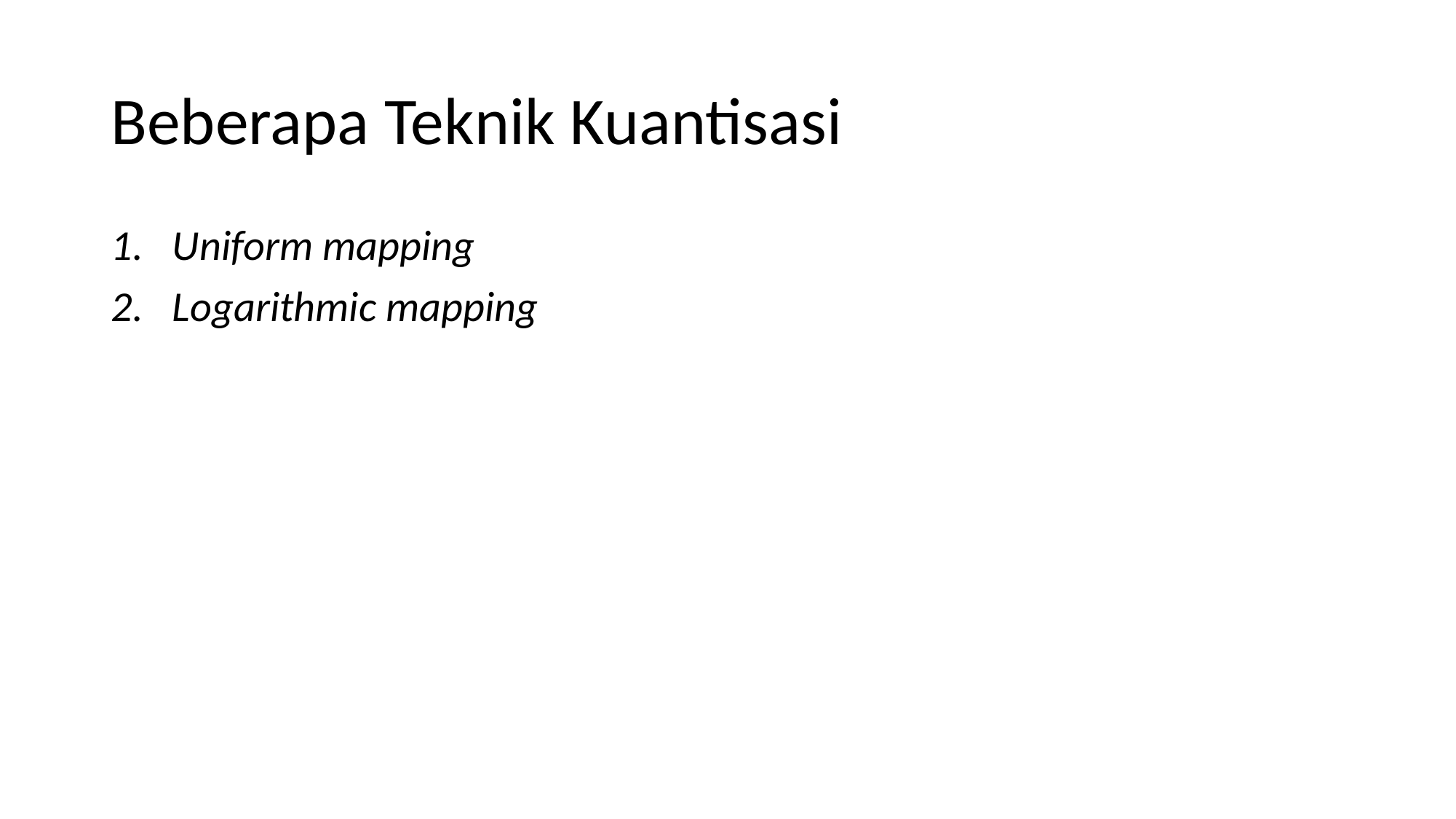

# Beberapa Teknik Kuantisasi
Uniform mapping
Logarithmic mapping